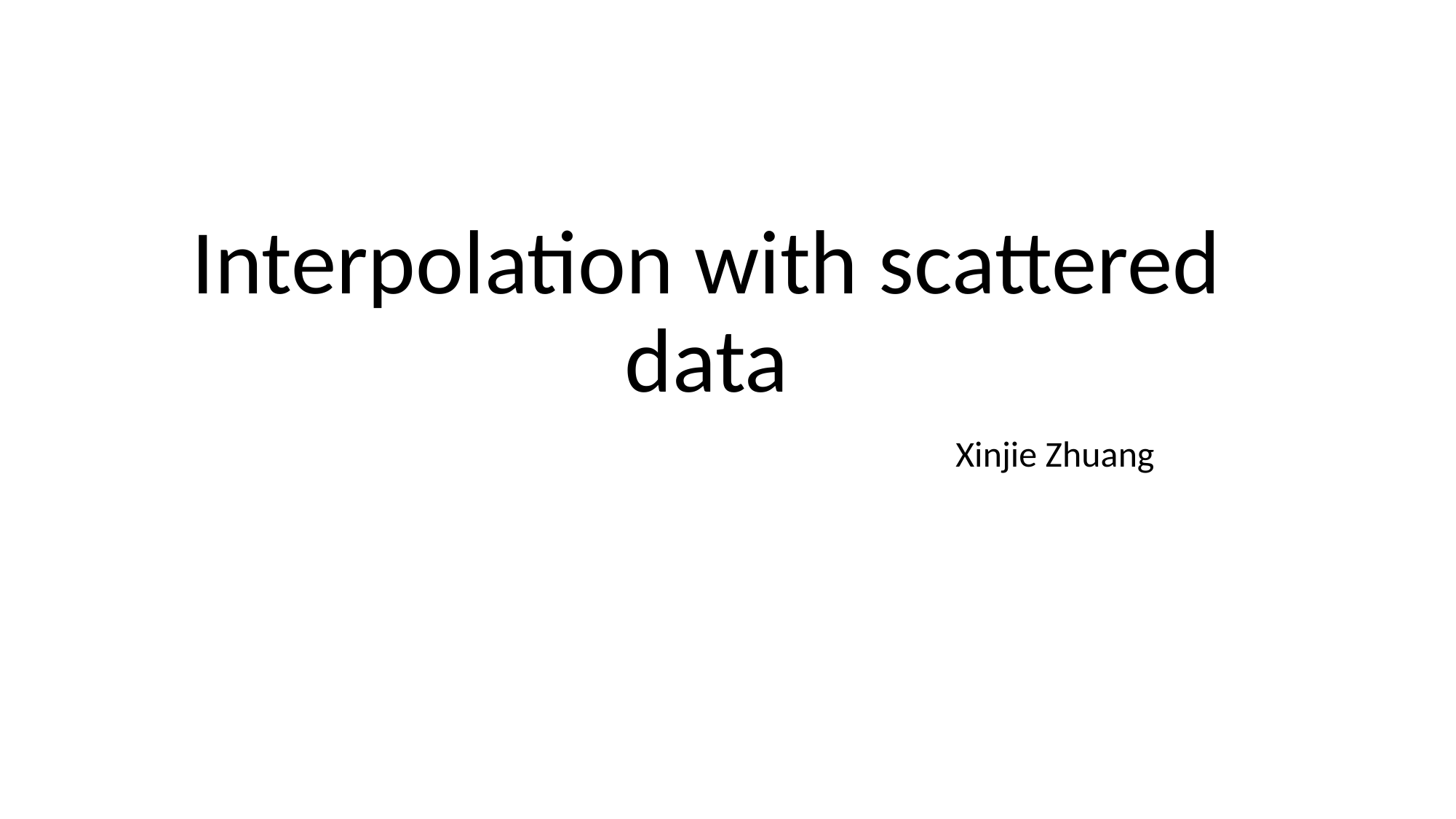

# Interpolation with scattered data
						Xinjie Zhuang